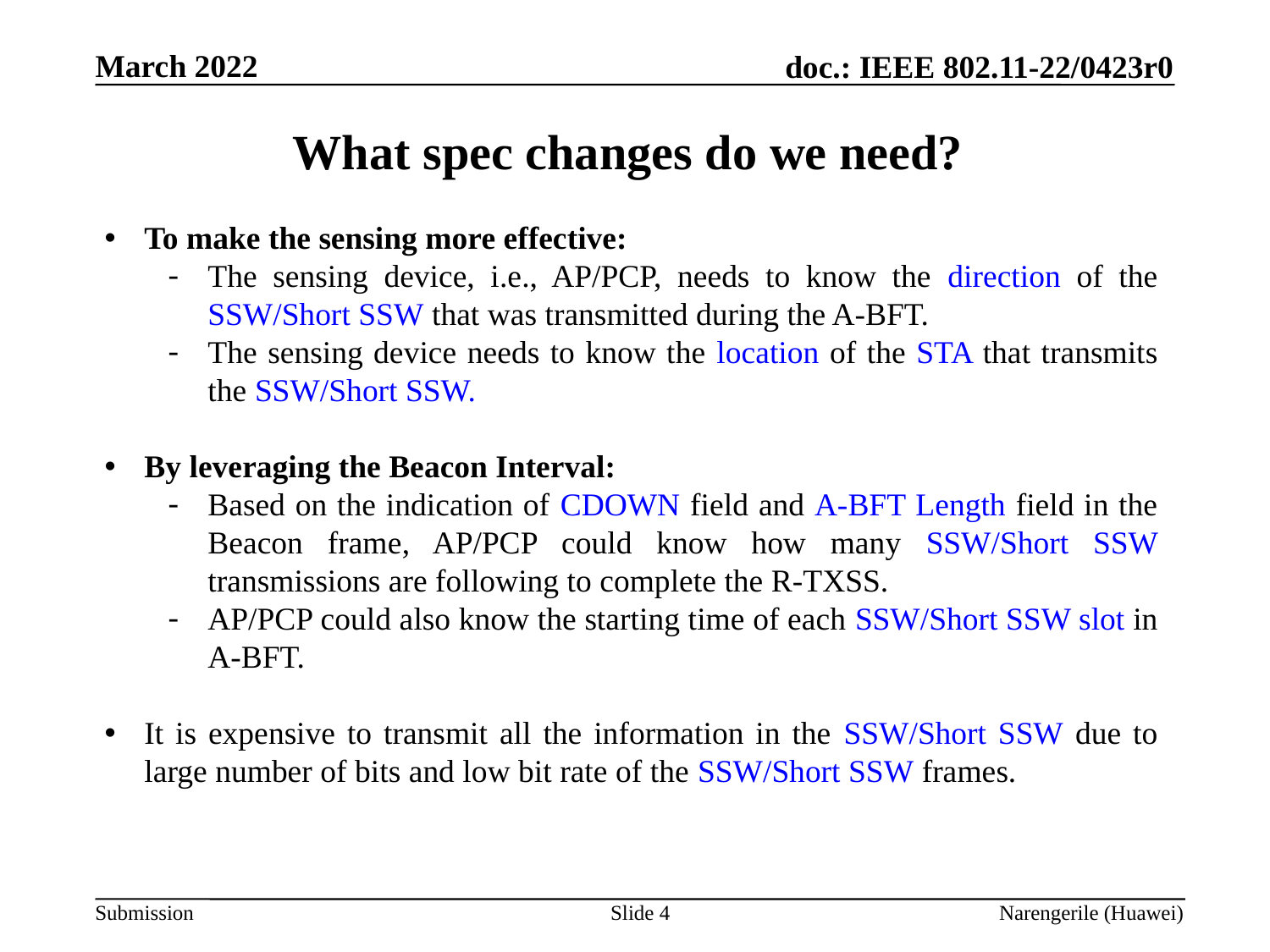

# What spec changes do we need?
To make the sensing more effective:
The sensing device, i.e., AP/PCP, needs to know the direction of the SSW/Short SSW that was transmitted during the A-BFT.
The sensing device needs to know the location of the STA that transmits the SSW/Short SSW.

By leveraging the Beacon Interval:
Based on the indication of CDOWN field and A-BFT Length field in the Beacon frame, AP/PCP could know how many SSW/Short SSW transmissions are following to complete the R-TXSS.
AP/PCP could also know the starting time of each SSW/Short SSW slot in A-BFT.

It is expensive to transmit all the information in the SSW/Short SSW due to large number of bits and low bit rate of the SSW/Short SSW frames.

Slide 4